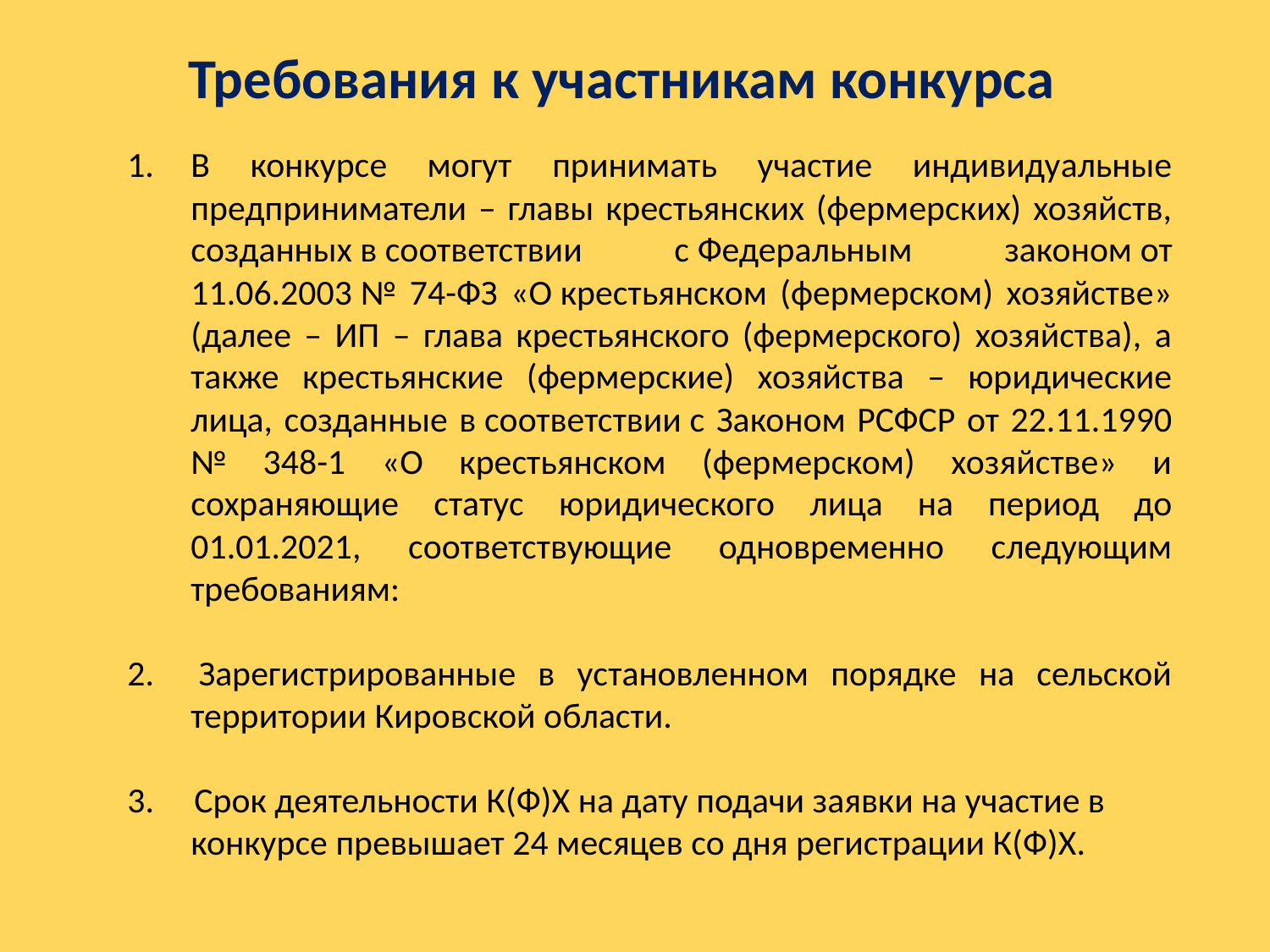

Требования к участникам конкурса
В конкурсе могут принимать участие индивидуальные предприниматели – главы крестьянских (фермерских) хозяйств, созданных в соответствии с Федеральным законом от 11.06.2003 № 74-ФЗ «О крестьянском (фермерском) хозяйстве» (далее – ИП – глава крестьянского (фермерского) хозяйства), а также крестьянские (фермерские) хозяйства – юридические лица, созданные в соответствии с Законом РСФСР от 22.11.1990 № 348-1 «О крестьянском (фермерском) хозяйстве» и сохраняющие статус юридического лица на период до 01.01.2021, соответствующие одновременно следующим требованиям:

2.  Зарегистрированные в установленном порядке на сельской территории Кировской области.

3.     Срок деятельности К(Ф)Х на дату подачи заявки на участие в конкурсе превышает 24 месяцев со дня регистрации К(Ф)Х.